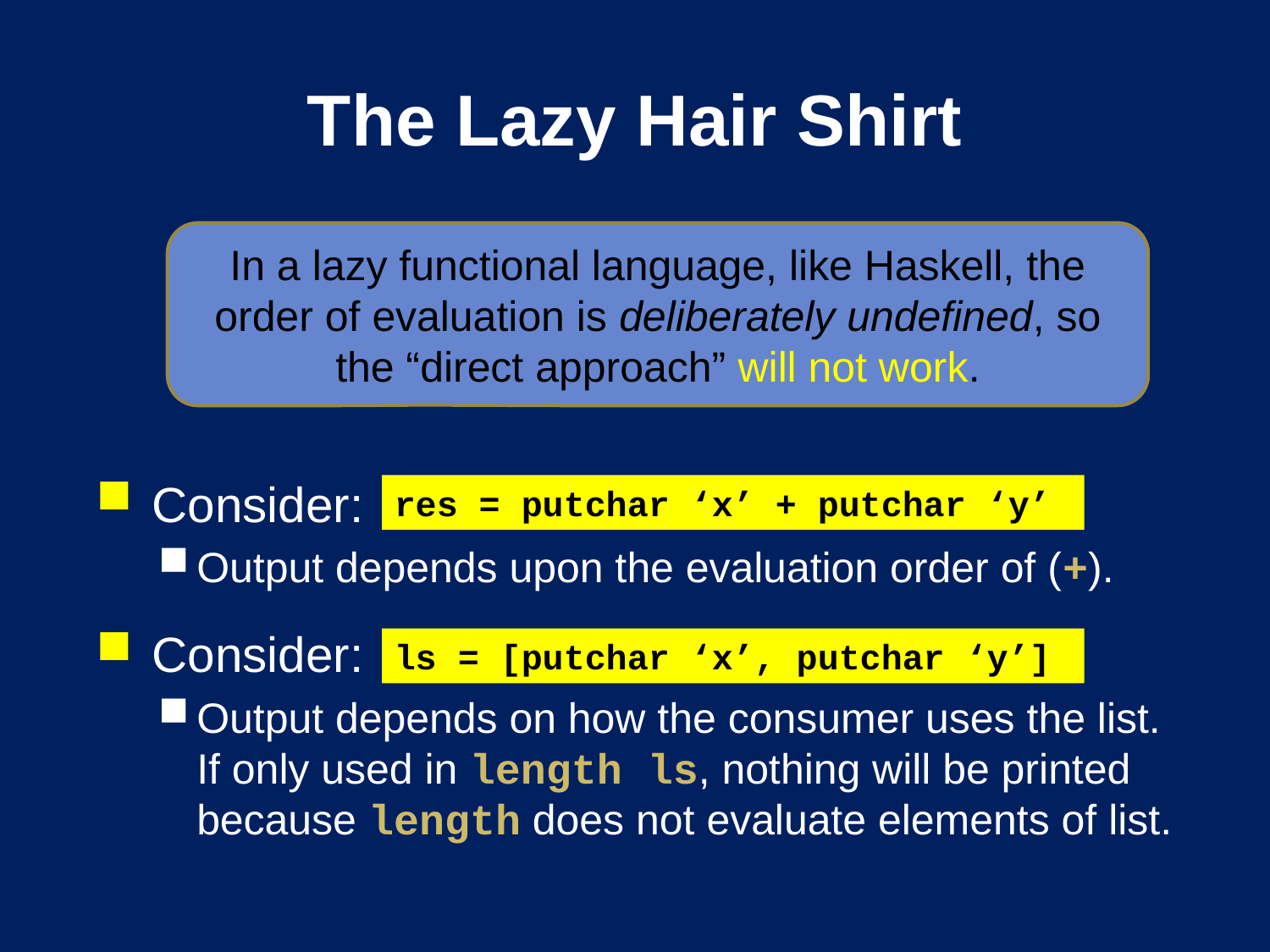

# The Lazy Hair Shirt

Consider:
Output depends upon the evaluation order of (+).
Consider:
Output depends on how the consumer uses the list.  If only used in length ls, nothing will be printed because length does not evaluate elements of list.
In a lazy functional language, like Haskell, the order of evaluation is deliberately undefined, so the “direct approach” will not work.
res = putchar ‘x’ + putchar ‘y’
ls = [putchar ‘x’, putchar ‘y’]